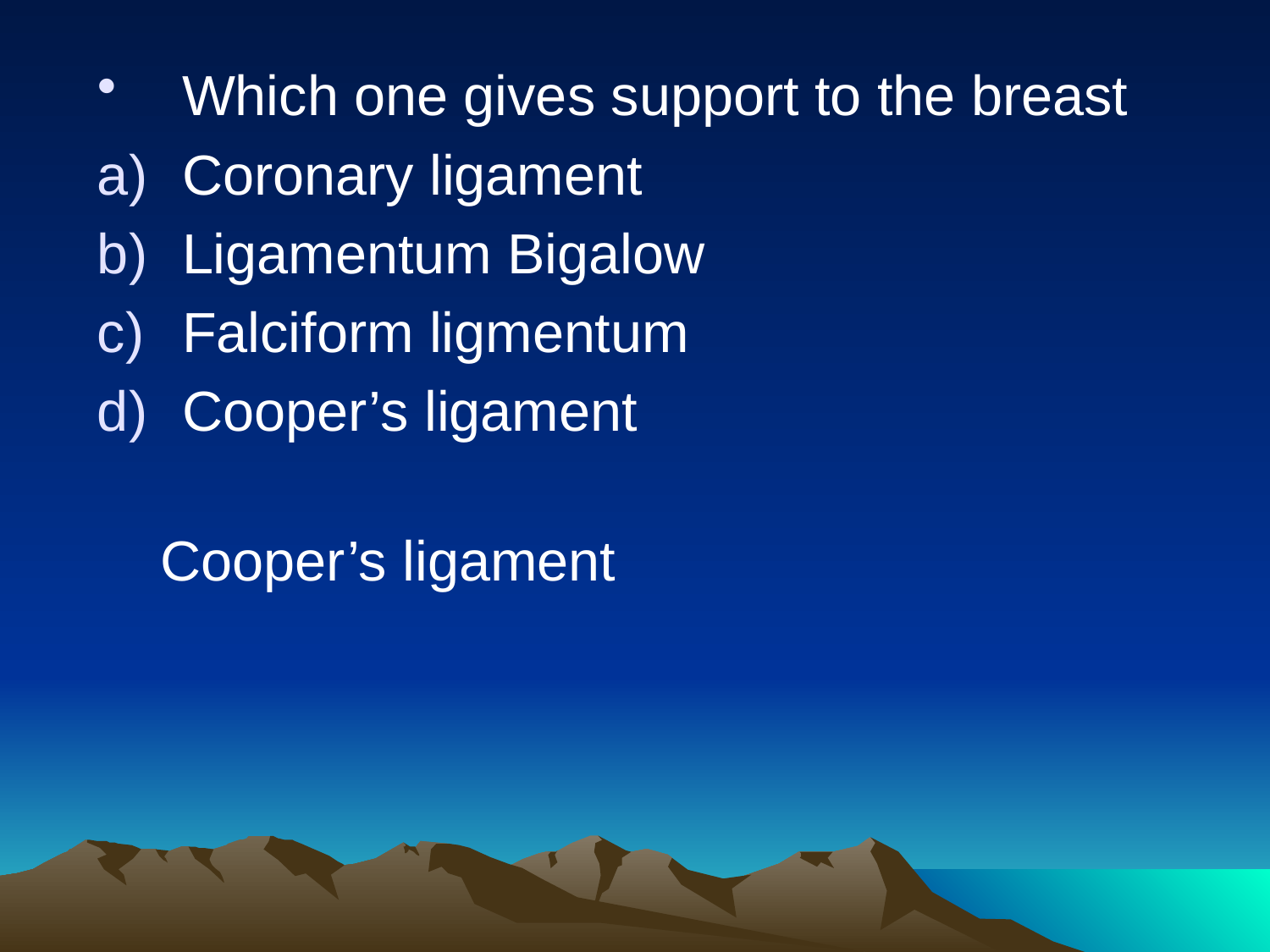

Which one gives support to the breast
Coronary ligament
Ligamentum Bigalow
Falciform ligmentum
Cooper’s ligament
Cooper’s ligament